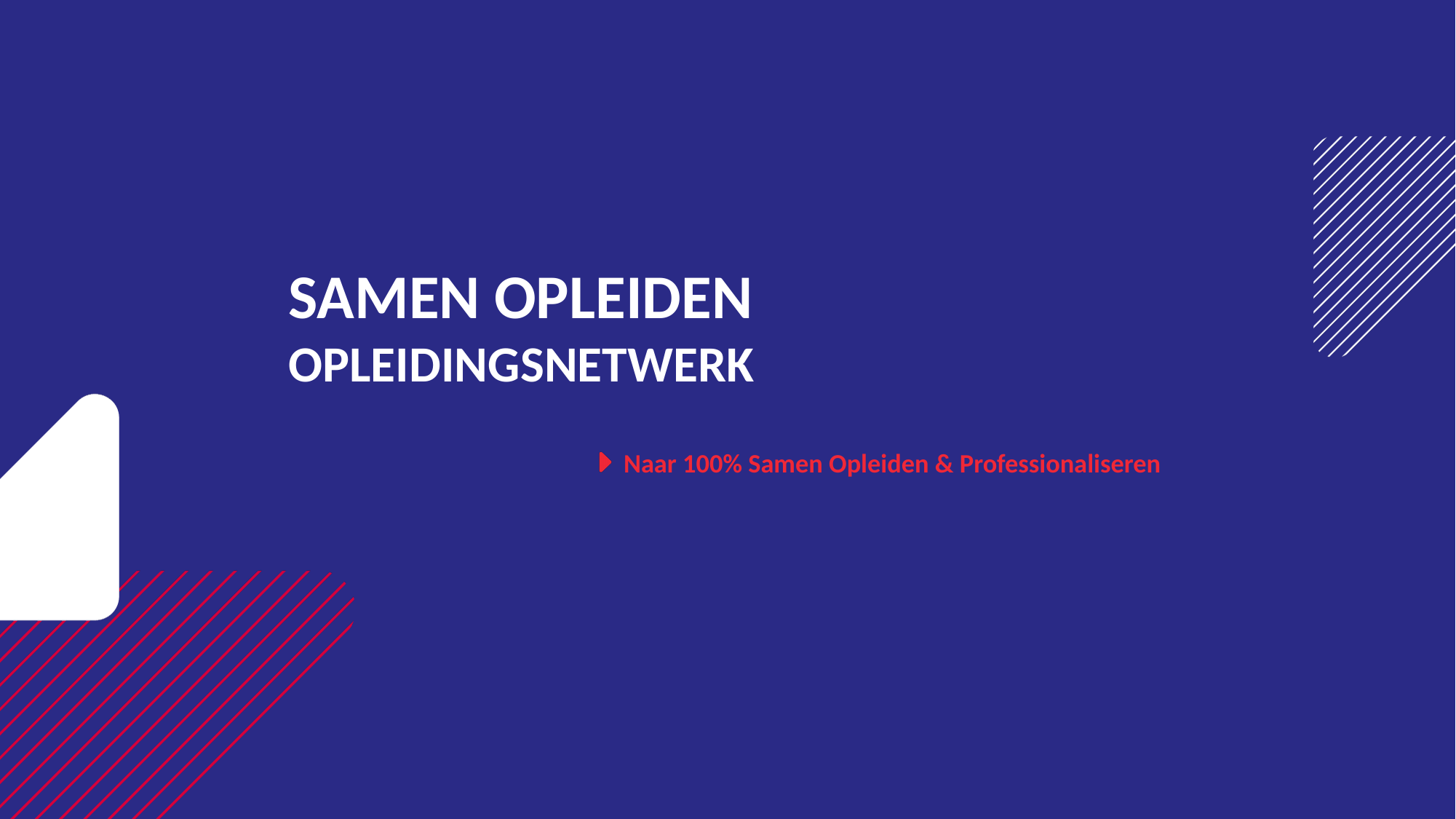

# Samen Opleiden Opleidingsnetwerk
Naar 100% Samen Opleiden & Professionaliseren